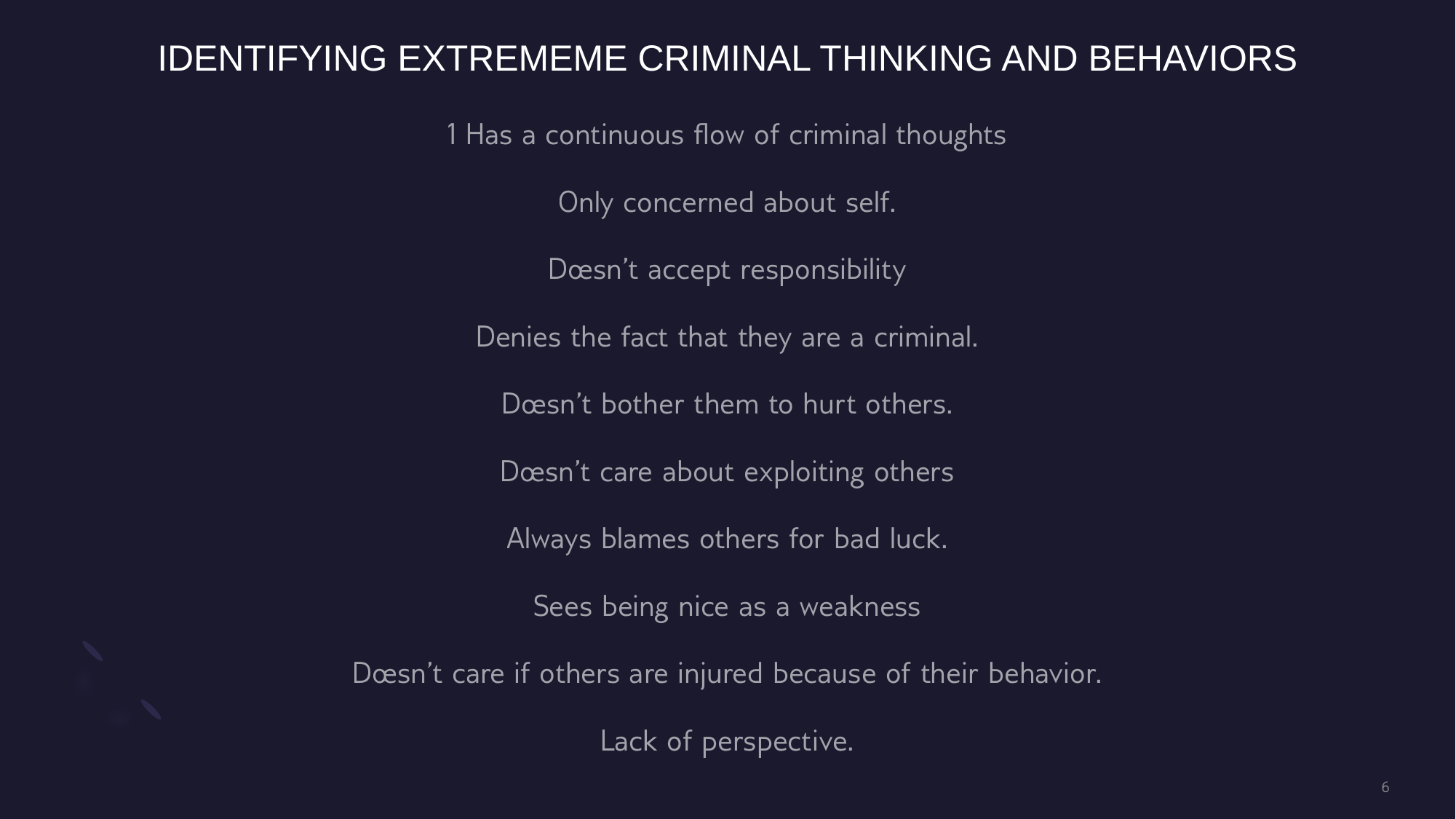

# IDENTIFYING EXTREMEME CRIMINAL THINKING AND BEHAVIORS
1 Has a continuous flow of criminal thoughts
Only concerned about self.
Doesn’t accept responsibility
Denies the fact that they are a criminal.
Doesn’t bother them to hurt others.
Doesn’t care about exploiting others
Always blames others for bad luck.
Sees being nice as a weakness
Doesn’t care if others are injured because of their behavior.
Lack of perspective.
6